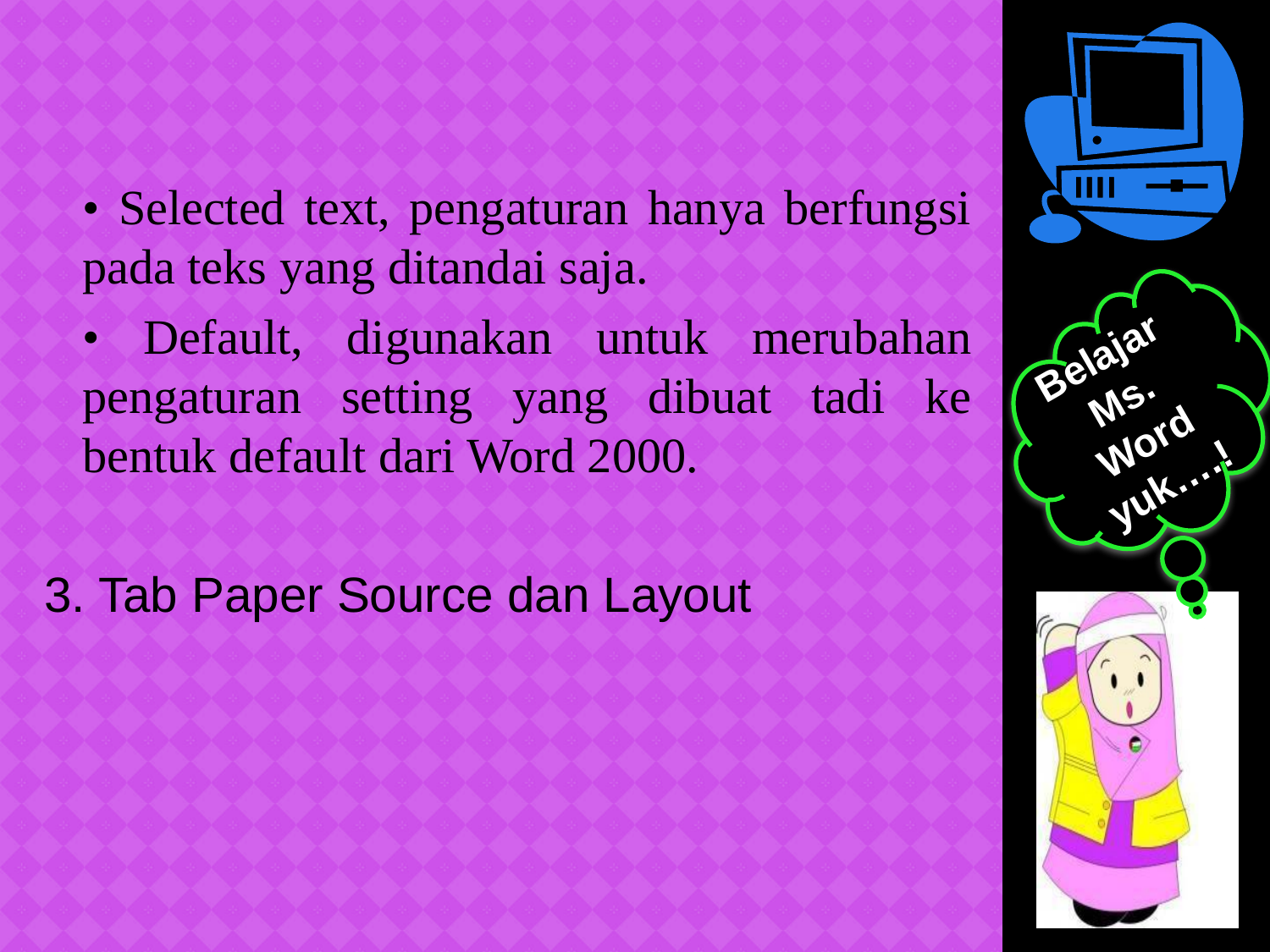

• Selected text, pengaturan hanya berfungsi pada teks yang ditandai saja.
	• Default, digunakan untuk merubahan pengaturan setting yang dibuat tadi ke bentuk default dari Word 2000.

3. Tab Paper Source dan Layout